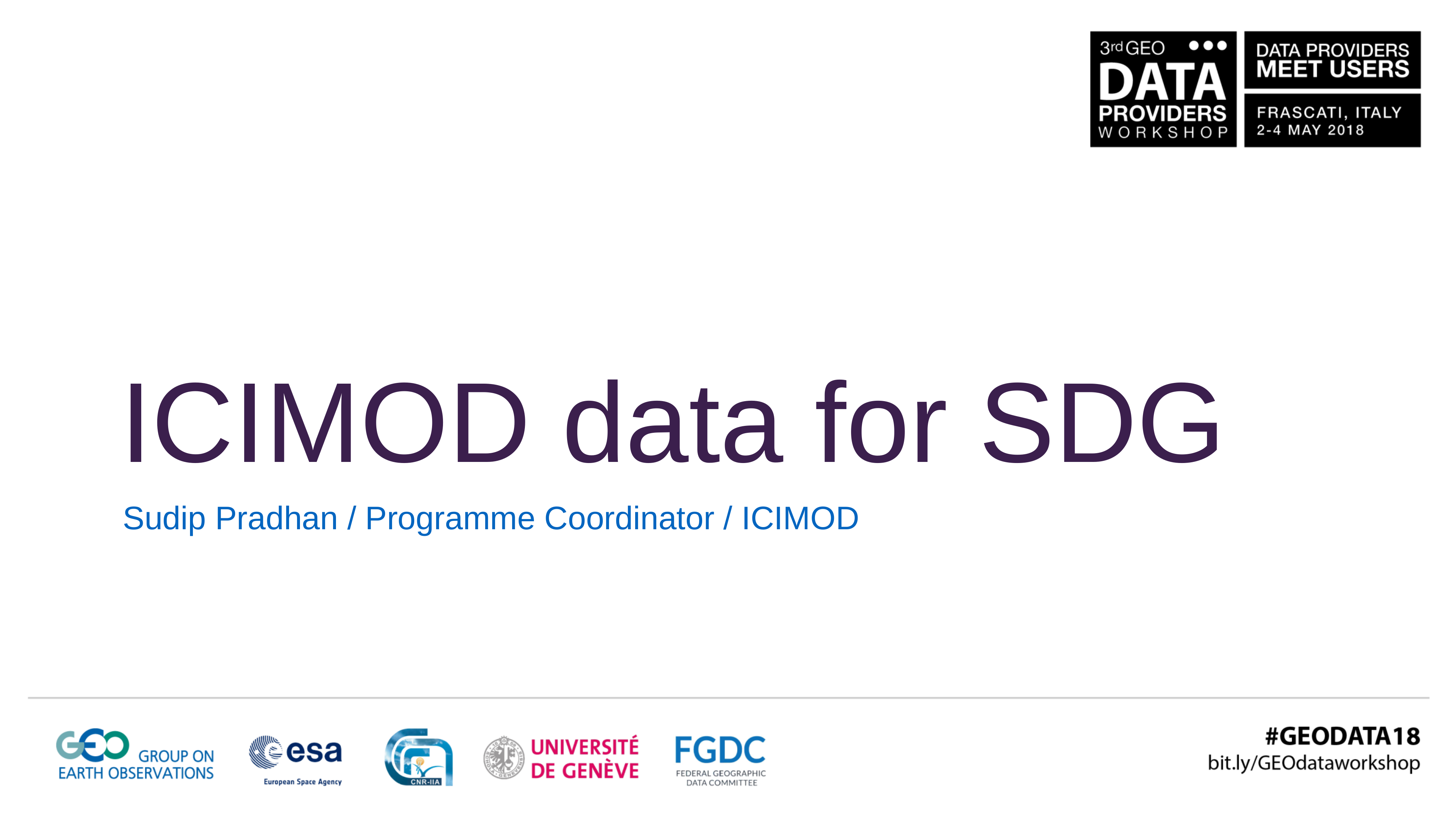

ICIMOD data for SDG
Sudip Pradhan / Programme Coordinator / ICIMOD